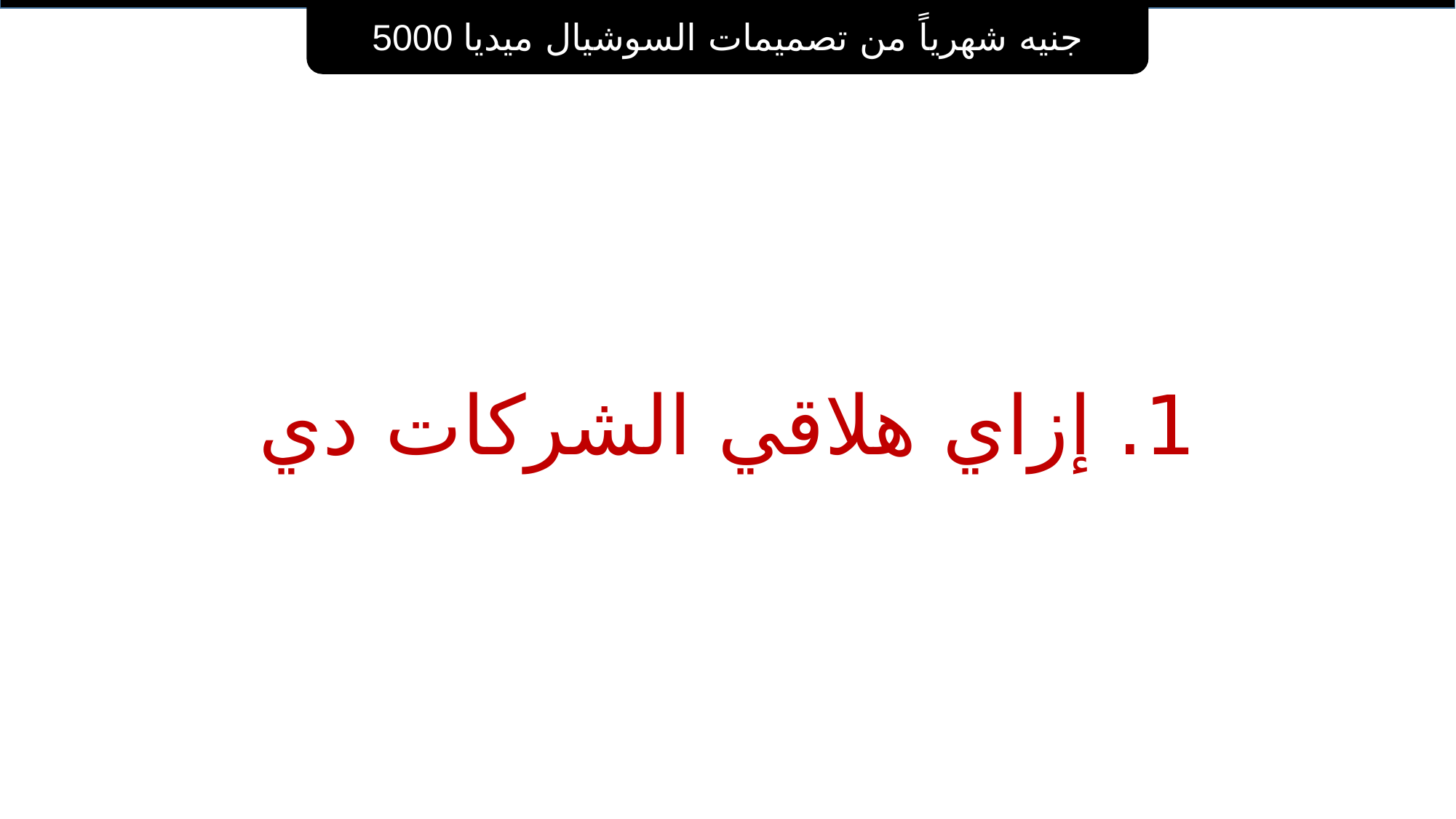

5000 جنيه شهرياً من تصميمات السوشيال ميديا
# 1. إزاي هلاقي الشركات دي